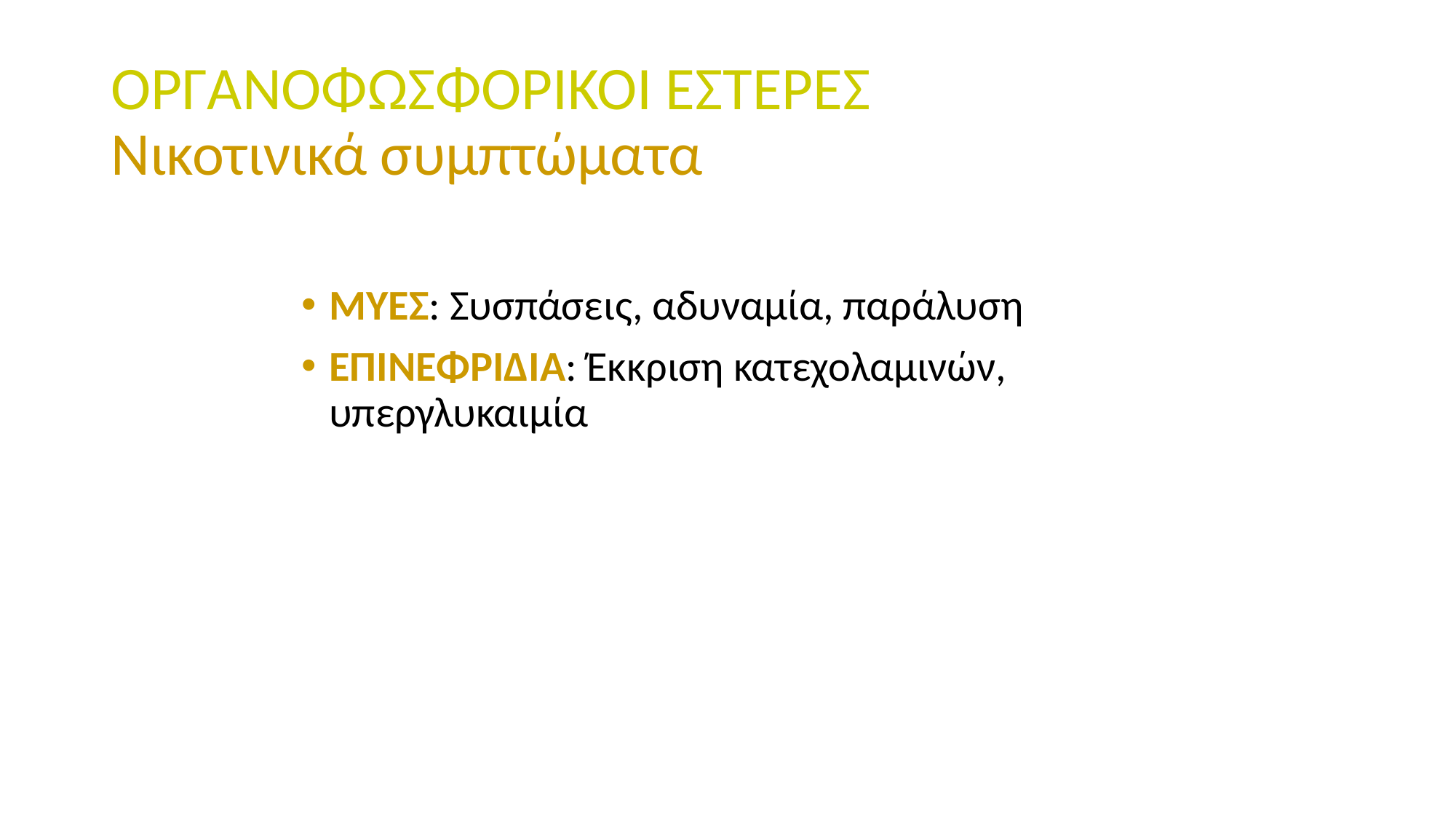

# ΟΡΓΑΝΟΦΩΣΦΟΡΙΚΟΙ ΕΣΤΕΡΕΣ Νικοτινικά συμπτώματα
ΜΥΕΣ: Συσπάσεις, αδυναμία, παράλυση
ΕΠΙΝΕΦΡΙΔΙΑ: Έκκριση κατεχολαμινών, υπεργλυκαιμία